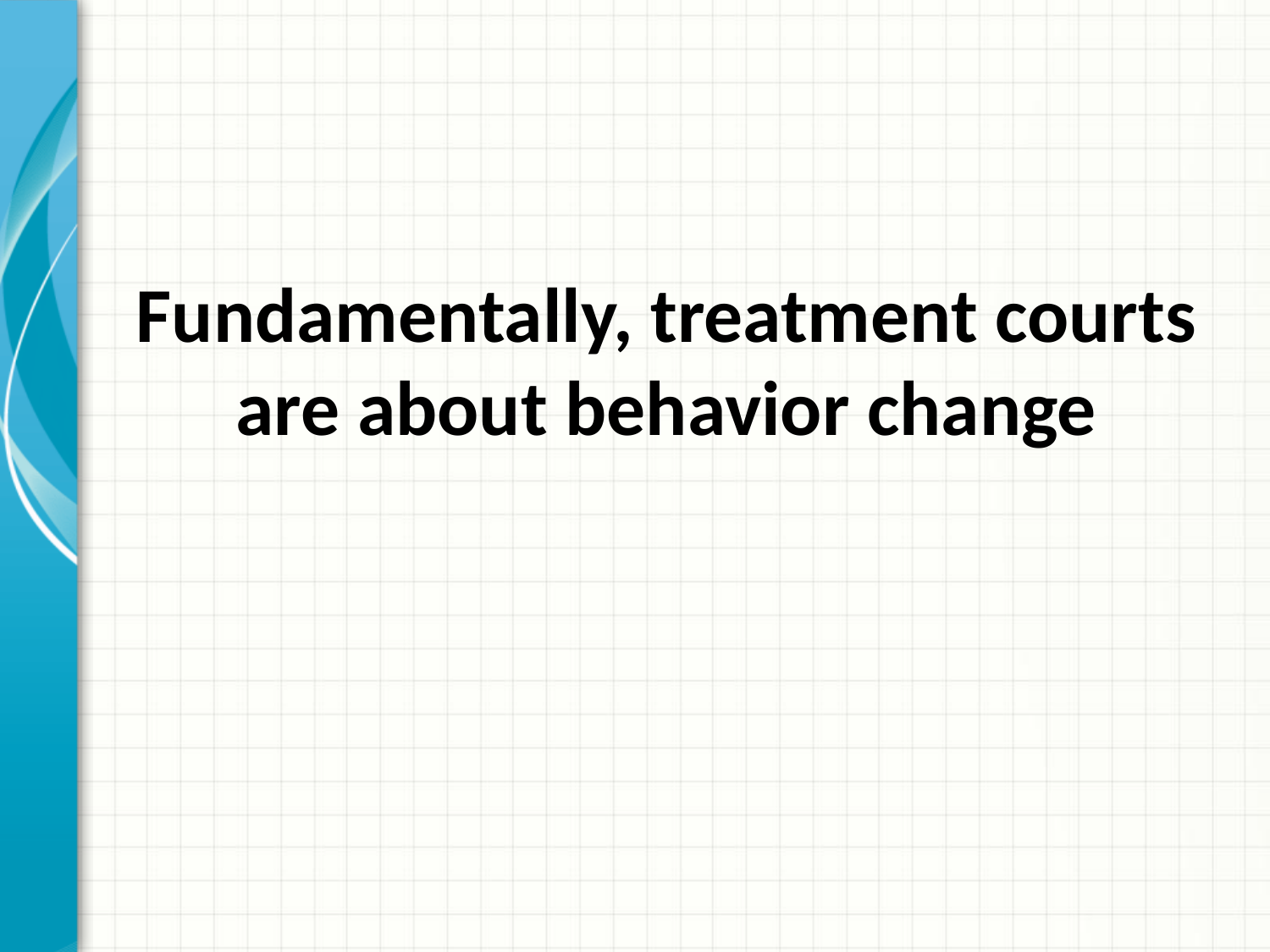

# Fundamentally, treatment courts are about behavior change